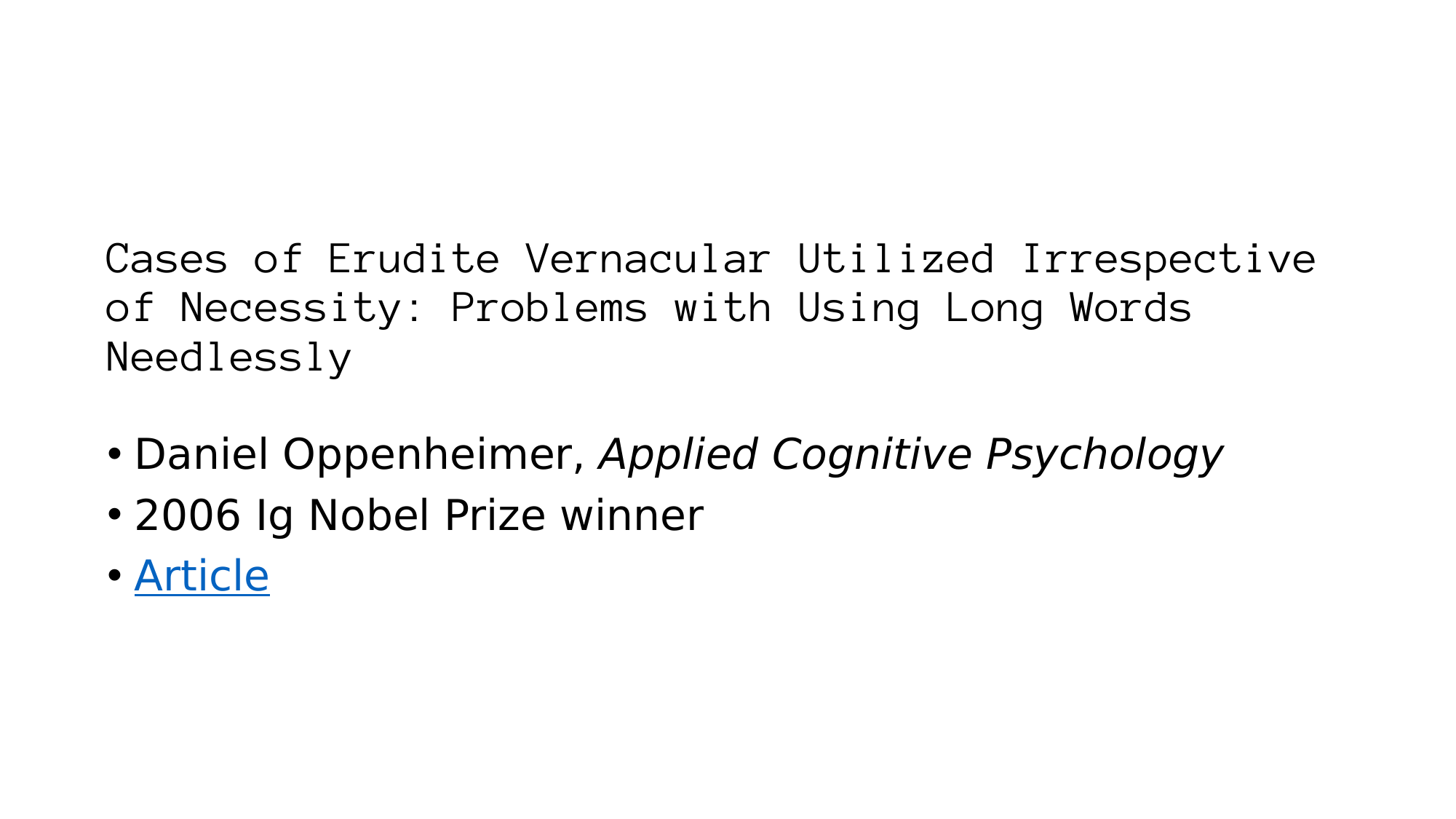

# Cases of Erudite Vernacular Utilized Irrespective of Necessity: Problems with Using Long Words Needlessly
Daniel Oppenheimer, Applied Cognitive Psychology
2006 Ig Nobel Prize winner
Article